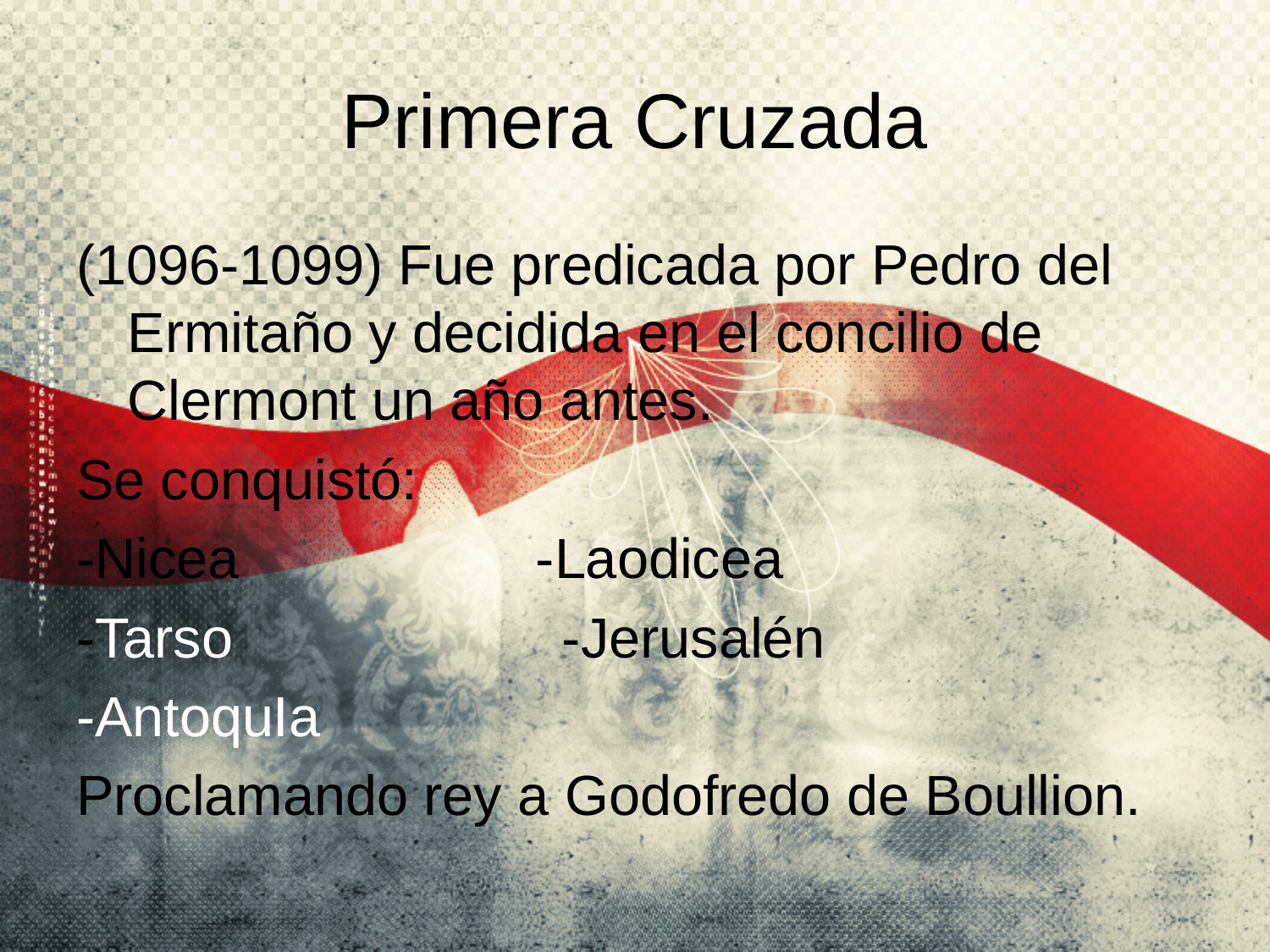

# Primera Cruzada
(1096-1099) Fue predicada por Pedro del Ermitaño y decidida en el concilio de Clermont un año antes.
Se conquistó:
-Nicea                   -Laodicea
-Tarso                     -Jerusalén
-AntoquIa
Proclamando rey a Godofredo de Boullion.